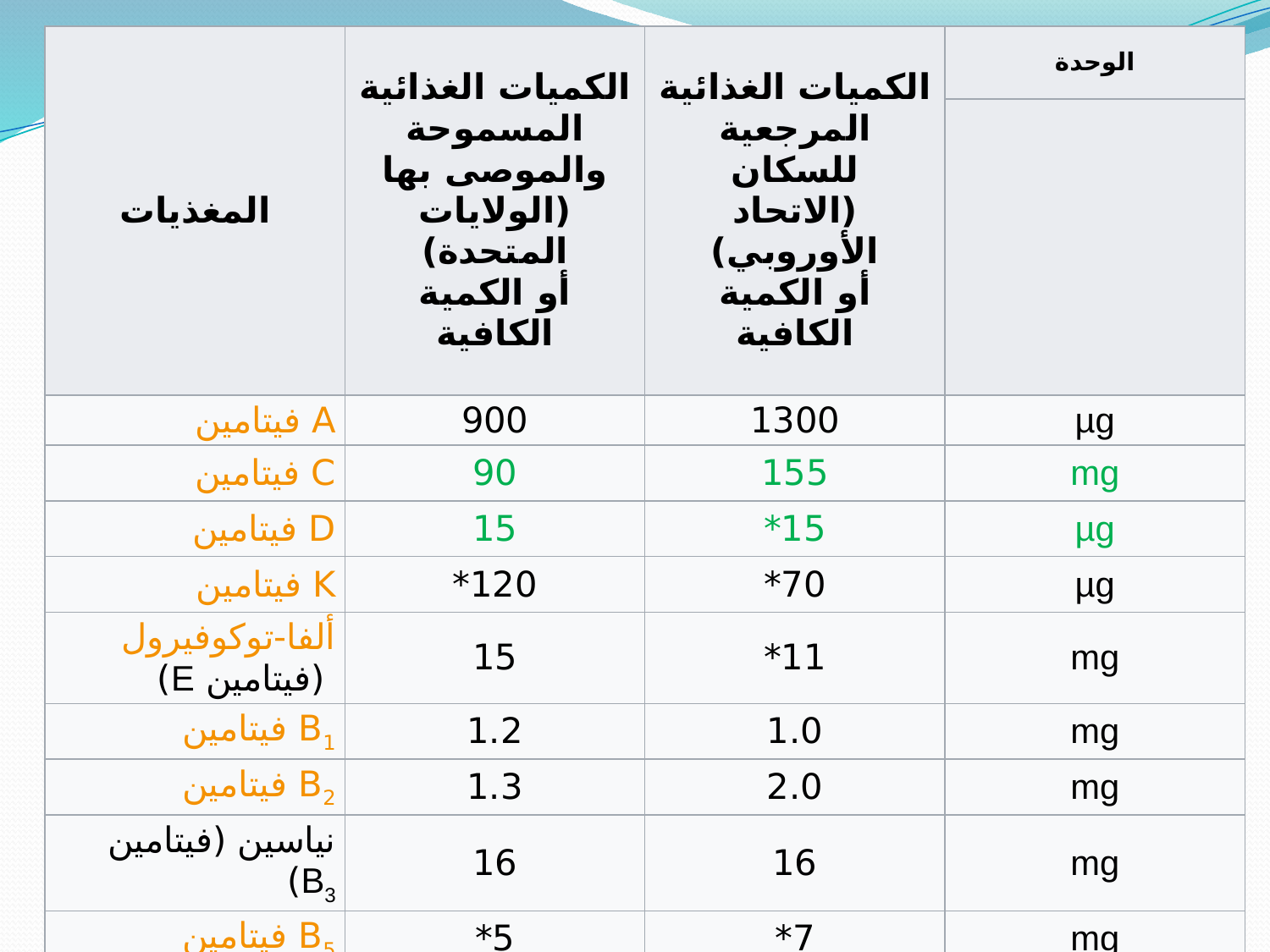

| المغذيات | الكميات الغذائية المسموحة والموصى بها (الولايات المتحدة) أو الكمية الكافية | الكميات الغذائية المرجعية للسكان (الاتحاد الأوروبي) أو الكمية الكافية | الوحدة |
| --- | --- | --- | --- |
|  |  |  |  |
| فيتامين A | 900 | 1300 | µg |
| فيتامين C | 90 | 155 | mg |
| فيتامين D | 15 | 15\* | µg |
| فيتامين K | 120\* | 70\* | µg |
| ألفا-توكوفيرول (فيتامين E) | 15 | 11\* | mg |
| فيتامين B1 | 1.2 | 1.0 | mg |
| فيتامين B2 | 1.3 | 2.0 | mg |
| نياسين (فيتامين B3) | 16 | 16 | mg |
| فيتامين B5 | 5\* | 7\* | mg |
| فيتامين B6 | 1.3 | 1.8 | mg |
| بيوتين (فيتامين B7) | 30\* | 45\* | µg |
| حمض الفوليك (فيتامين B9) | 400 | 600 | µg |